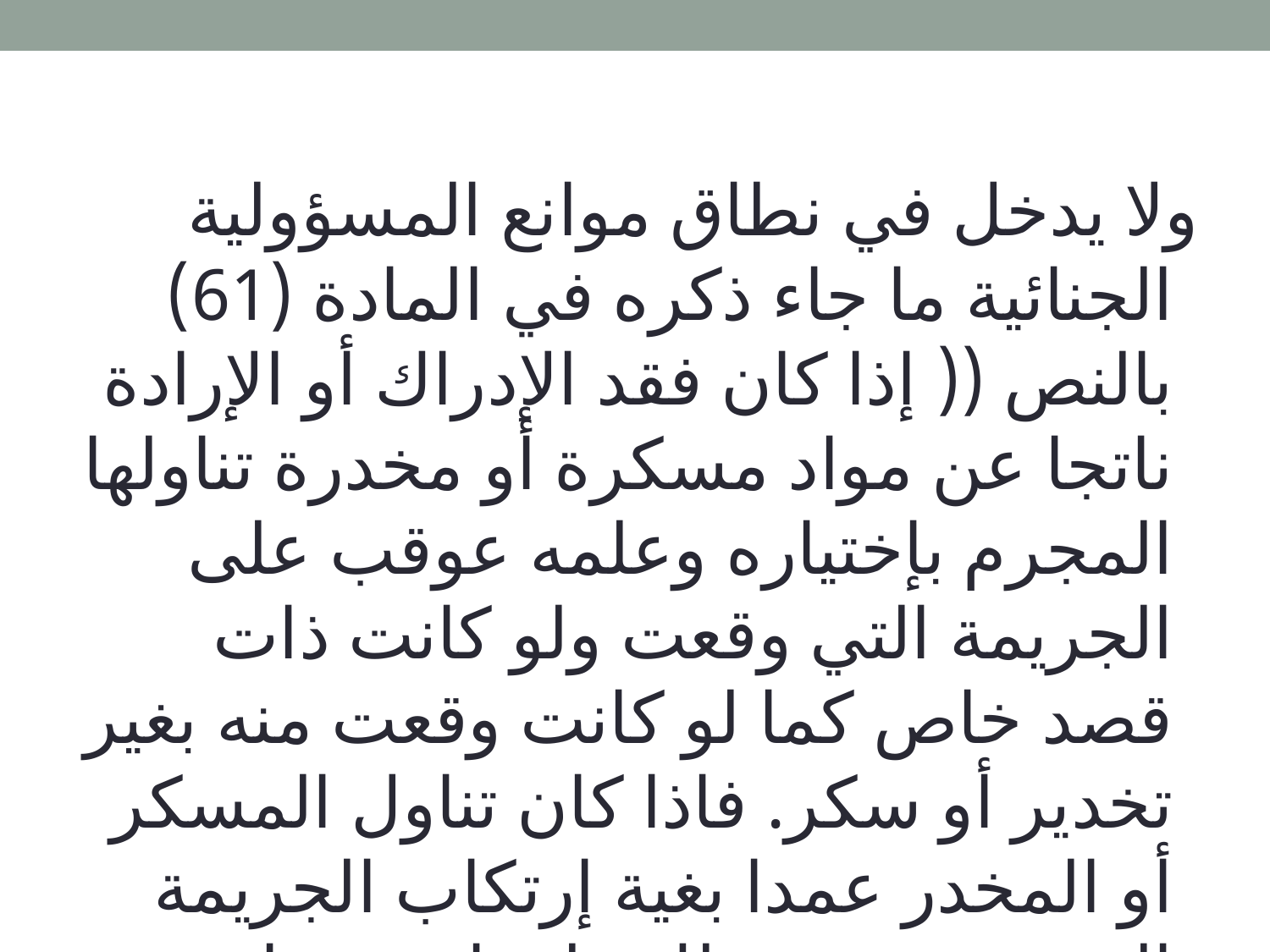

#
ولا يدخل في نطاق موانع المسؤولية الجنائية ما جاء ذكره في المادة (61) بالنص (( إذا كان فقد الإدراك أو الإرادة ناتجا عن مواد مسكرة أو مخدرة تناولها المجرم بإختياره وعلمه عوقب على الجريمة التي وقعت ولو كانت ذات قصد خاص كما لو كانت وقعت منه بغير تخدير أو سكر. فاذا كان تناول المسكر أو المخدر عمدا بغية إرتكاب الجريمة التي وقعت عد ذلك ظرفا مشددا للعقوبة )) .